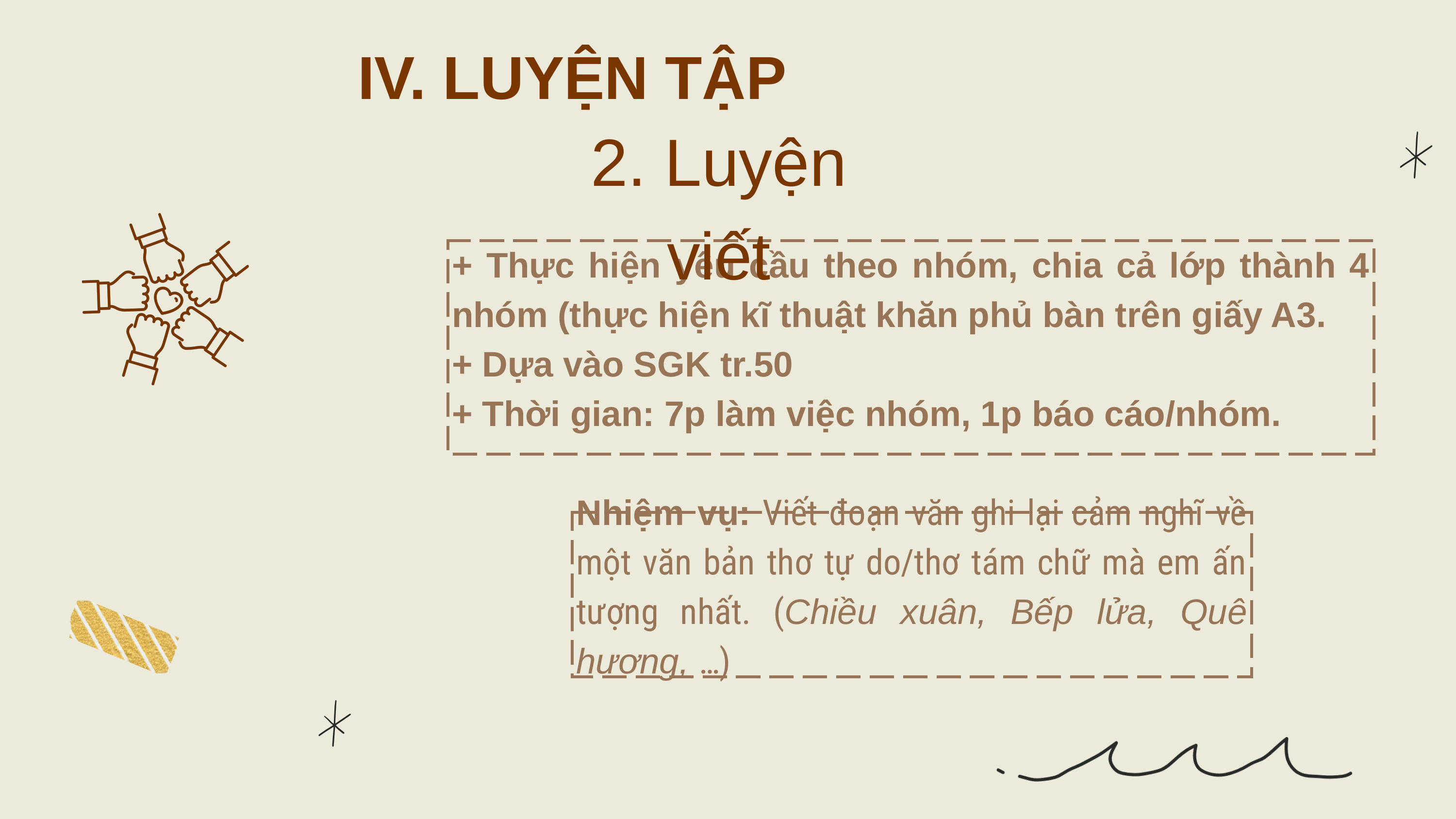

IV. LUYỆN TẬP
2. Luyện viết

+ Thực hiện yêu cầu theo nhóm, chia cả lớp thành 4 nhóm (thực hiện kĩ thuật khăn phủ bàn trên giấy A3.
+ Dựa vào SGK tr.50
+ Thời gian: 7p làm việc nhóm, 1p báo cáo/nhóm.

Nhiệm vụ: Viết đoạn văn ghi lại cảm nghĩ về một văn bản thơ tự do/thơ tám chữ mà em ấn tượng nhất. (Chiều xuân, Bếp lửa, Quê hương, …)